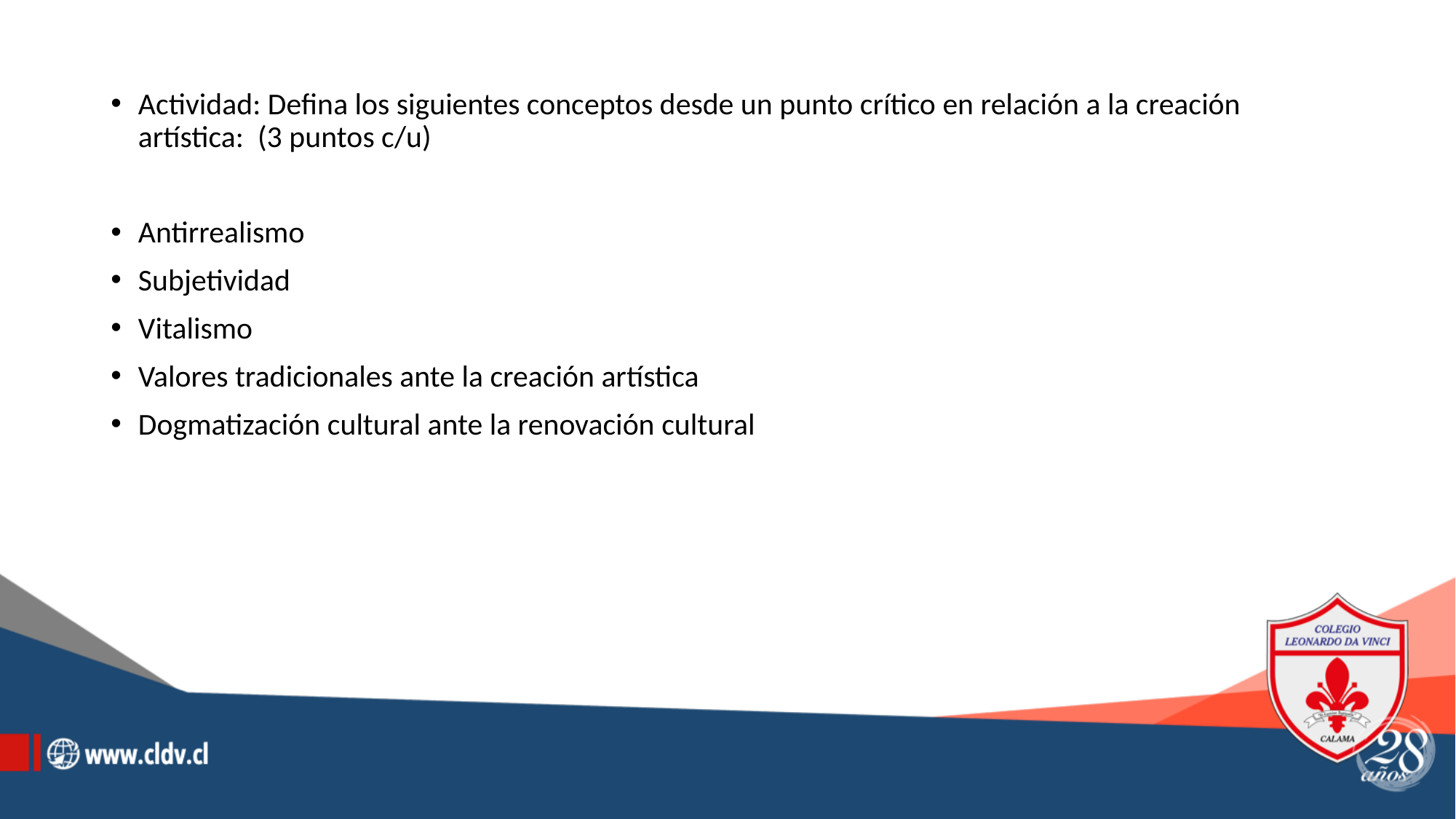

Actividad: Defina los siguientes conceptos desde un punto crítico en relación a la creación artística:  (3 puntos c/u)

Antirrealismo
Subjetividad
Vitalismo
Valores tradicionales ante la creación artística
Dogmatización cultural ante la renovación cultural